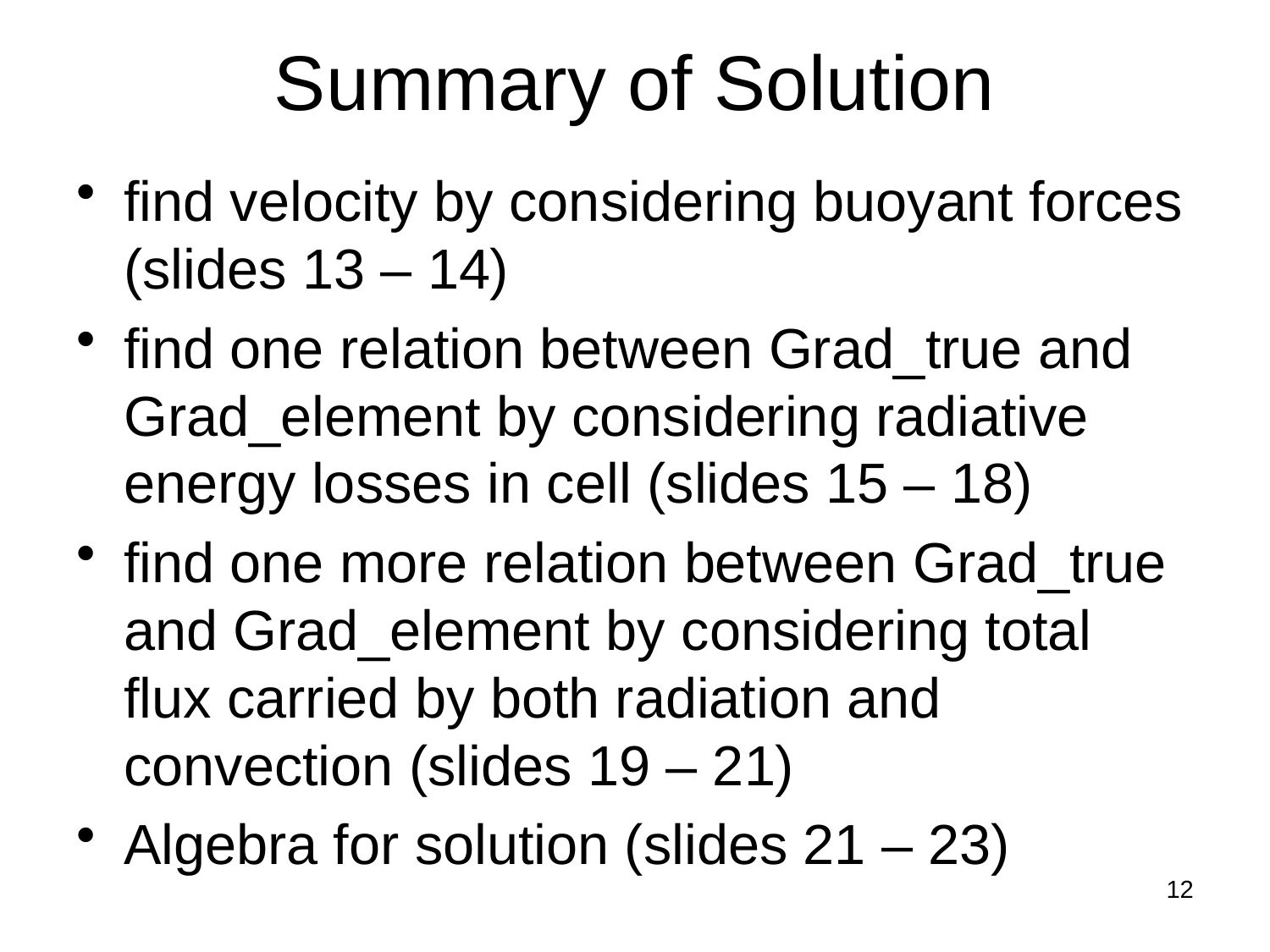

# Summary of Solution
find velocity by considering buoyant forces
(slides 13 – 14)
find one relation between Grad_true and Grad_element by considering radiative energy losses in cell (slides 15 – 18)
find one more relation between Grad_true and Grad_element by considering total flux carried by both radiation and convection (slides 19 – 21)
Algebra for solution (slides 21 – 23)

12